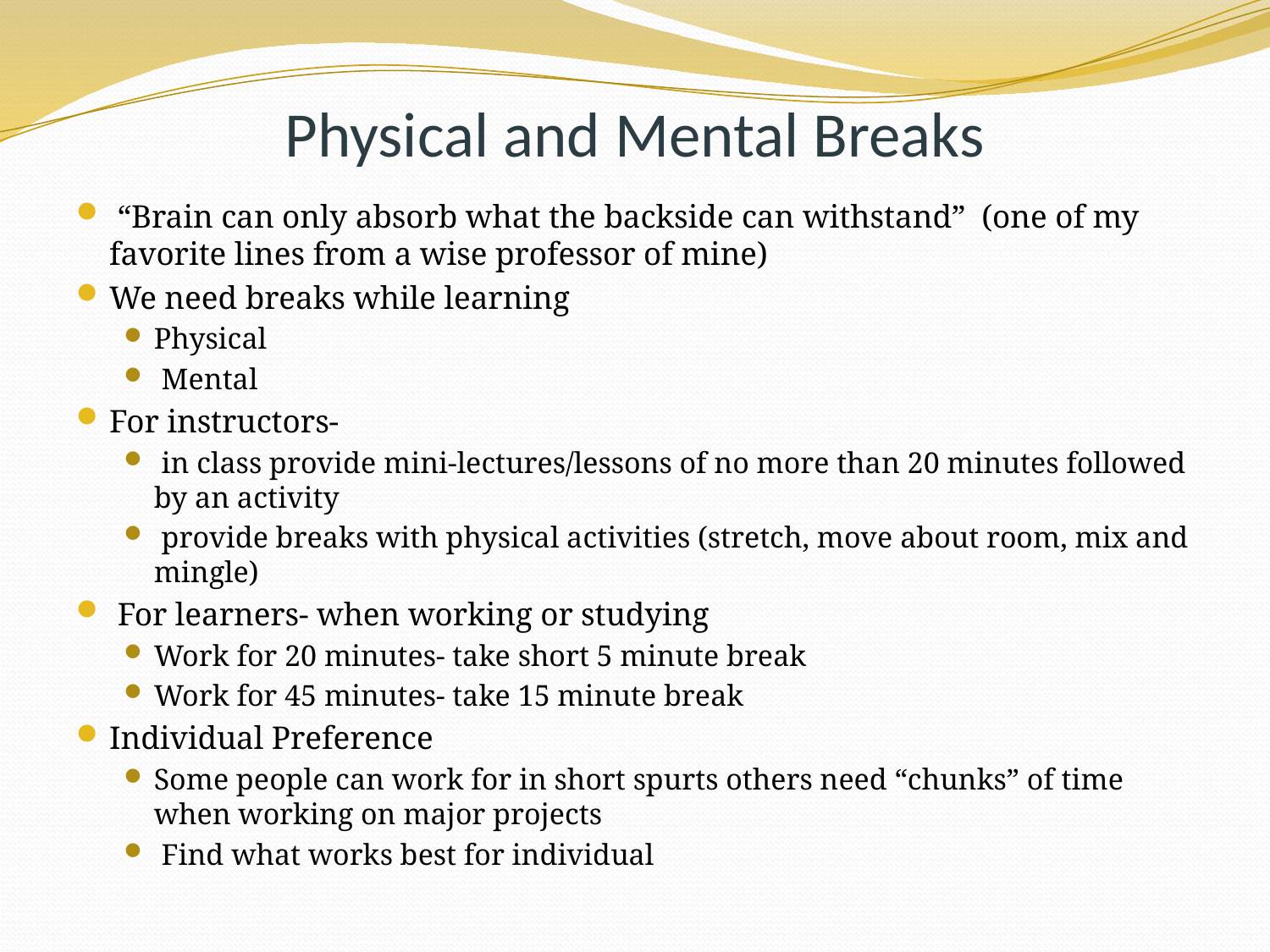

# Physical and Mental Breaks
 “Brain can only absorb what the backside can withstand”  (one of my favorite lines from a wise professor of mine)
We need breaks while learning
Physical
 Mental
For instructors-
 in class provide mini-lectures/lessons of no more than 20 minutes followed by an activity
 provide breaks with physical activities (stretch, move about room, mix and mingle)
 For learners- when working or studying
Work for 20 minutes- take short 5 minute break
Work for 45 minutes- take 15 minute break
Individual Preference
Some people can work for in short spurts others need “chunks” of time when working on major projects
 Find what works best for individual